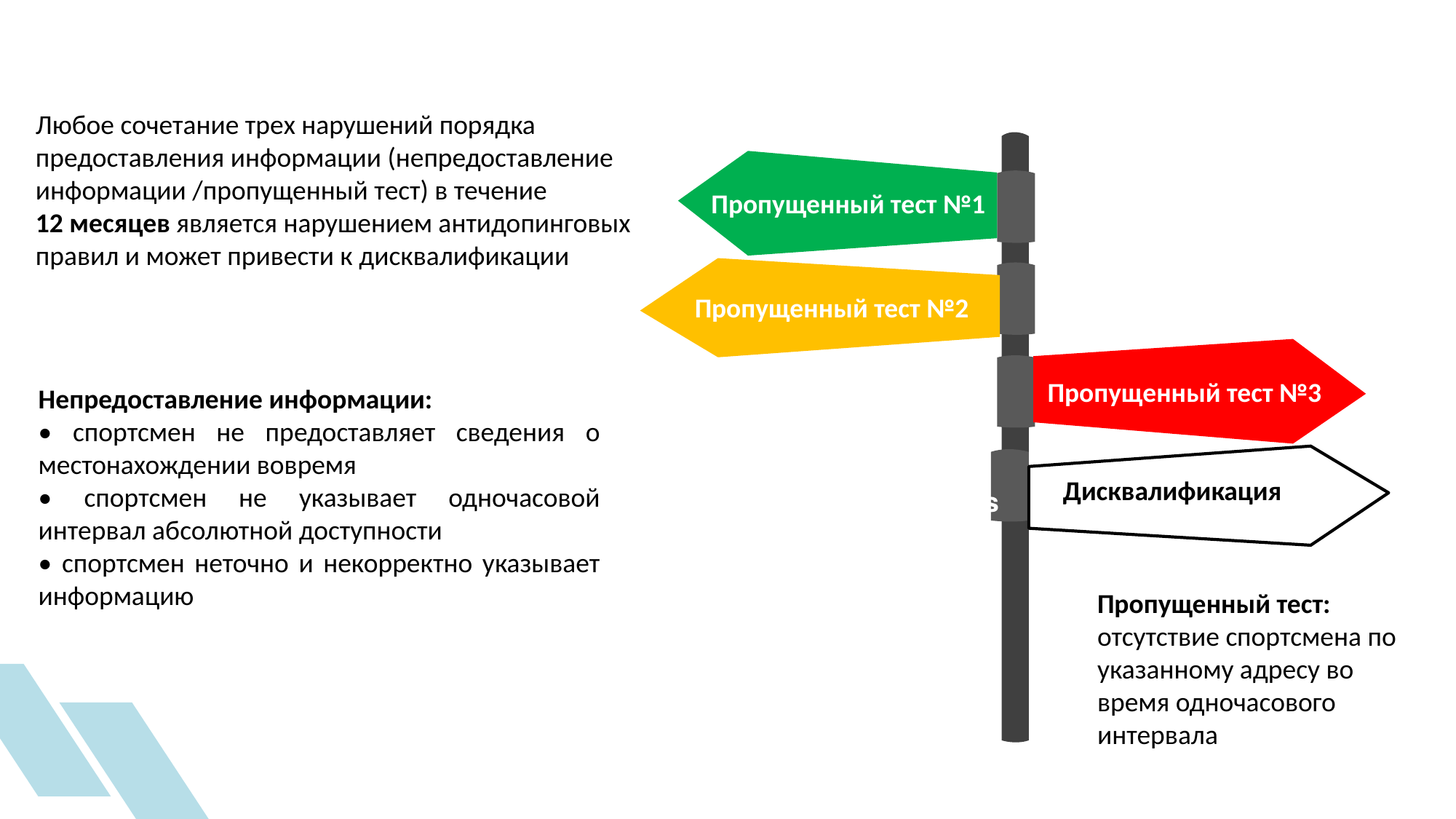

Home

Любое сочетание трех нарушений порядка предоставления информации (непредоставление информации /пропущенный тест) в течение
12 месяцев является нарушением антидопинговых правил и может привести к дисквалификации

Пропущенный тест №1

Пропущенный тест №2

Пропущенный тест №3
Непредоставление информации:
• спортсмен не предоставляет сведения о местонахождении вовремя
• спортсмен не указывает одночасовой интервал абсолютной доступности
• спортсмен неточно и некорректно указывает информацию

Дисквалификация
12,75 Pts
Пропущенный тест: отсутствие спортсмена по указанному адресу во время одночасового интервала